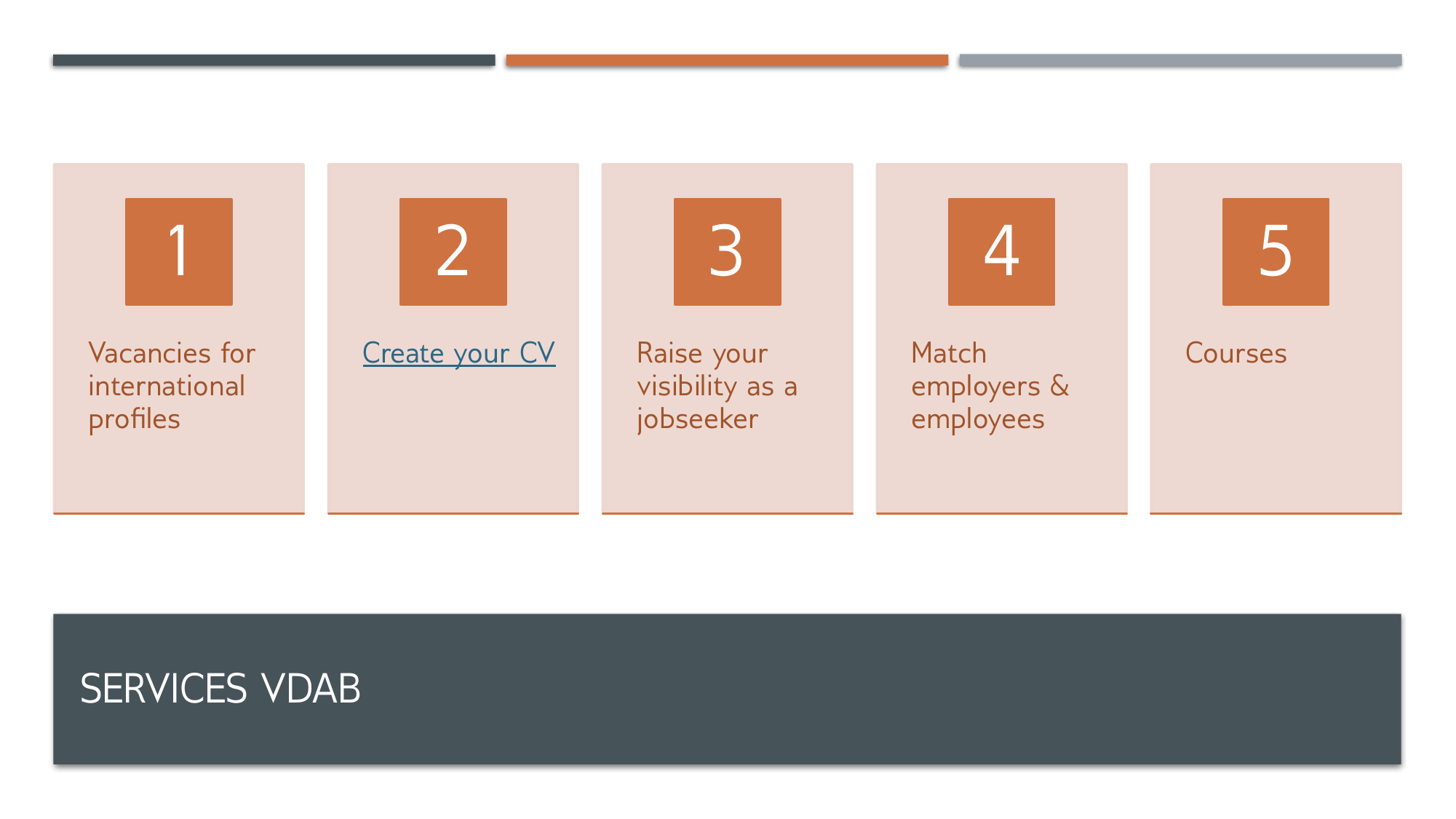

Vacancies for international profiles
1
Create your CV

2
Raise your visibility as a jobseeker
3
Match employers & employees
4
Courses
5

# Services vdab